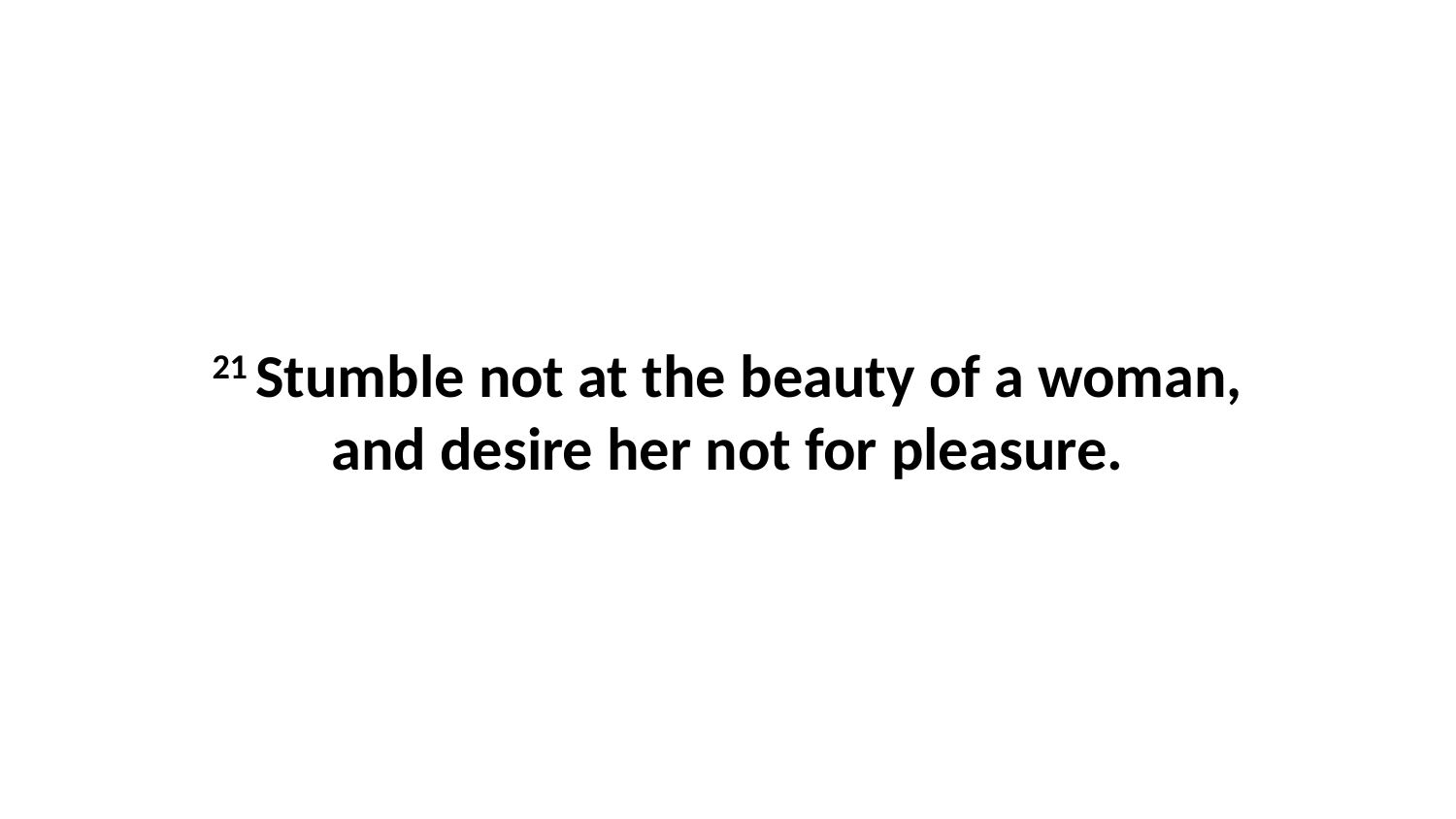

21 Stumble not at the beauty of a woman, and desire her not for pleasure.